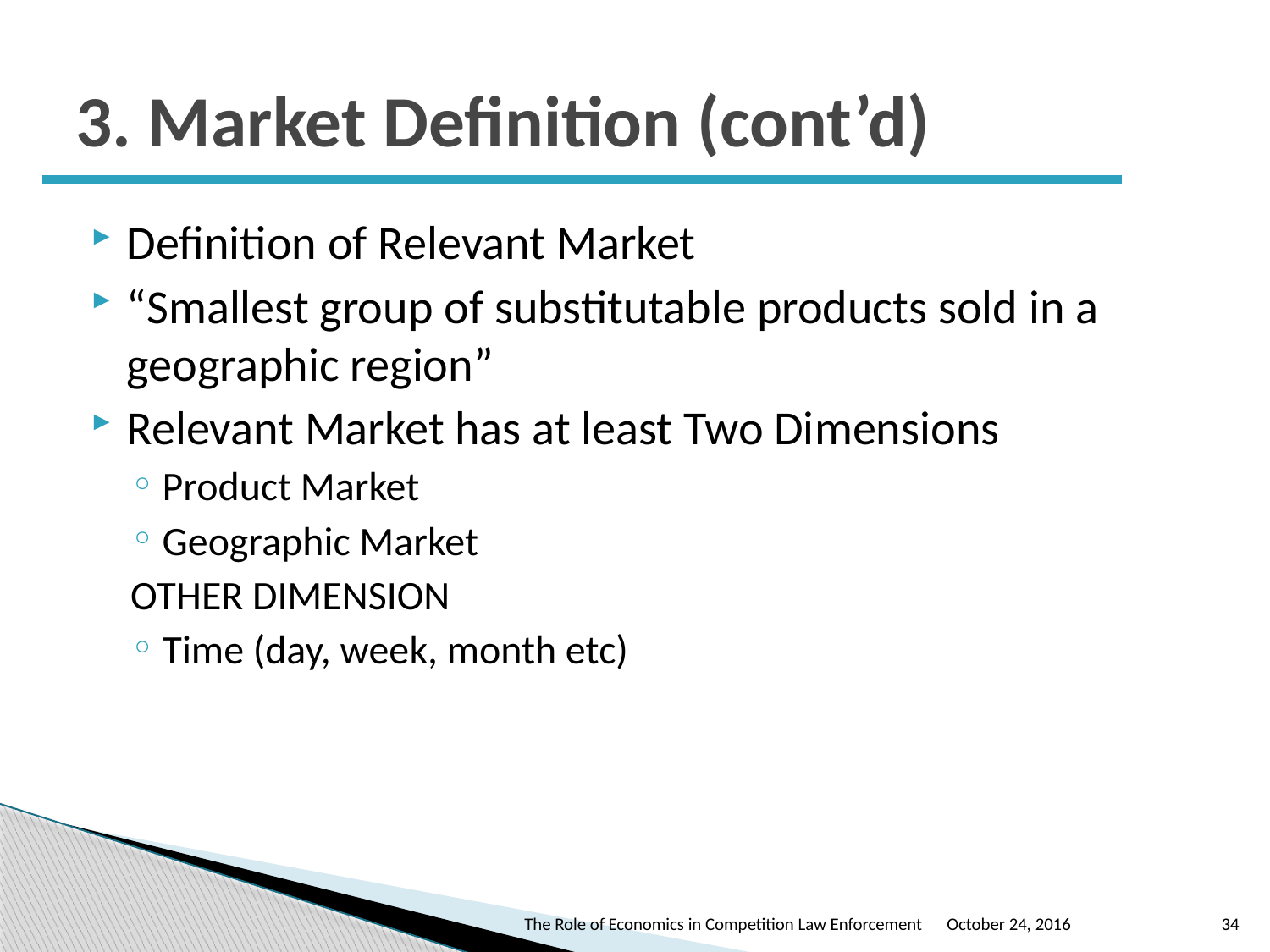

# 3. Market Definition (cont’d)
Definition of Relevant Market
“Smallest group of substitutable products sold in a geographic region”
Relevant Market has at least Two Dimensions
Product Market
Geographic Market
OTHER DIMENSION
Time (day, week, month etc)

The Role of Economics in Competition Law Enforcement
October 24, 2016
34